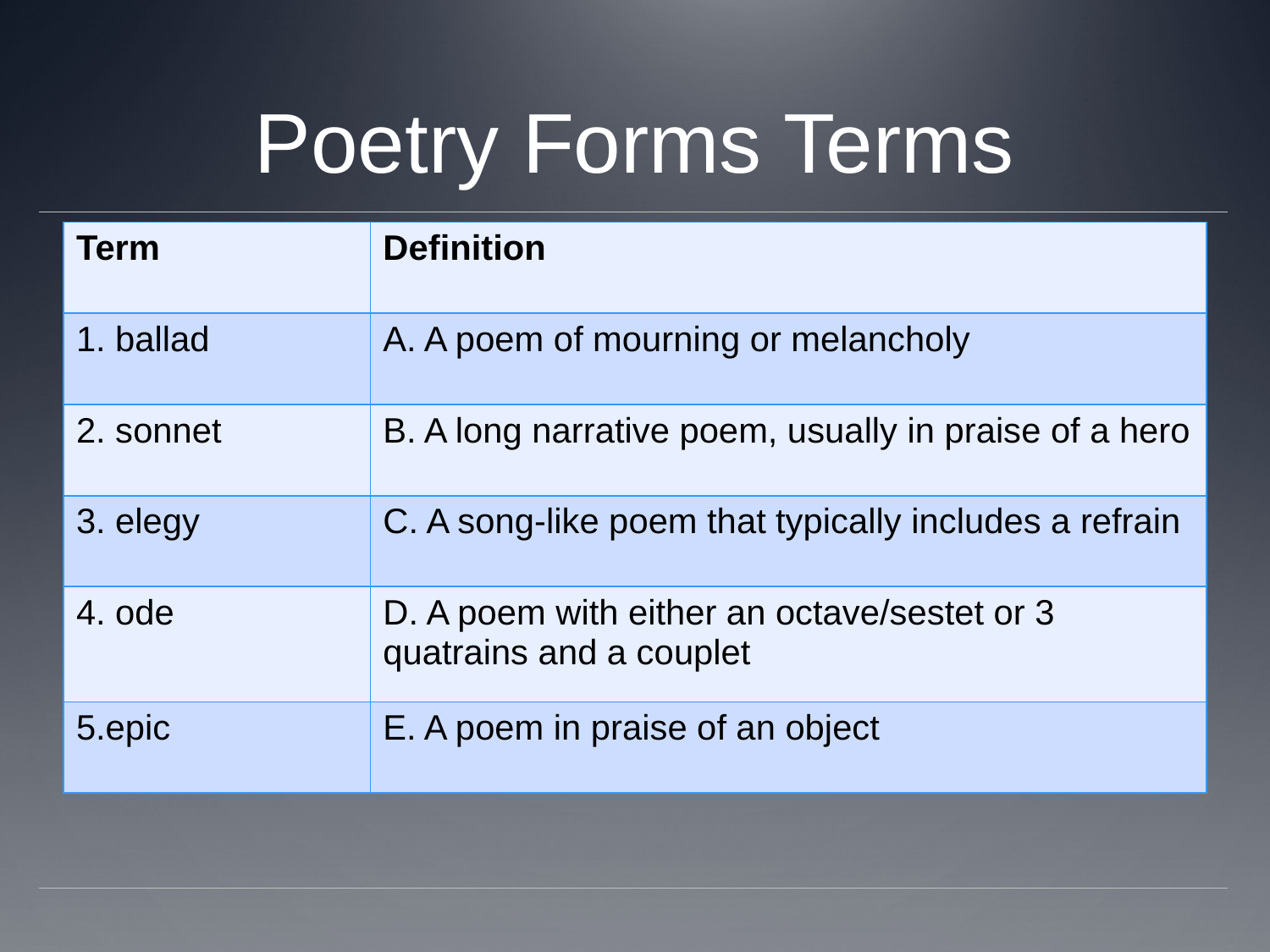

# Poetry Forms Terms
| Term | Definition |
| --- | --- |
| 1. ballad | A. A poem of mourning or melancholy |
| 2. sonnet | B. A long narrative poem, usually in praise of a hero |
| 3. elegy | C. A song-like poem that typically includes a refrain |
| 4. ode | D. A poem with either an octave/sestet or 3 quatrains and a couplet |
| 5.epic | E. A poem in praise of an object |